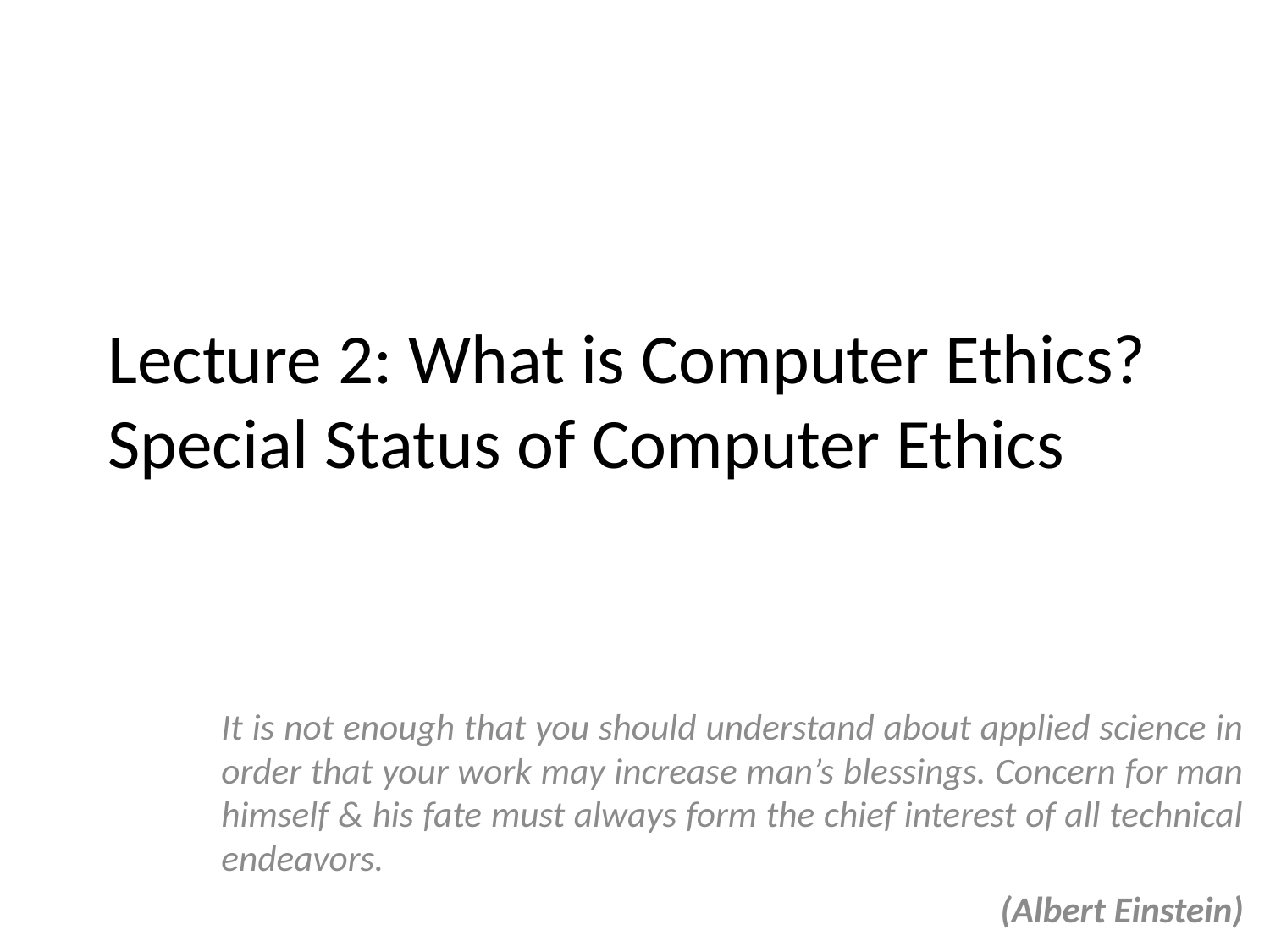

# Lecture 2: What is Computer Ethics? Special Status of Computer Ethics
It is not enough that you should understand about applied science in order that your work may increase man’s blessings. Concern for man himself & his fate must always form the chief interest of all technical endeavors.
(Albert Einstein)